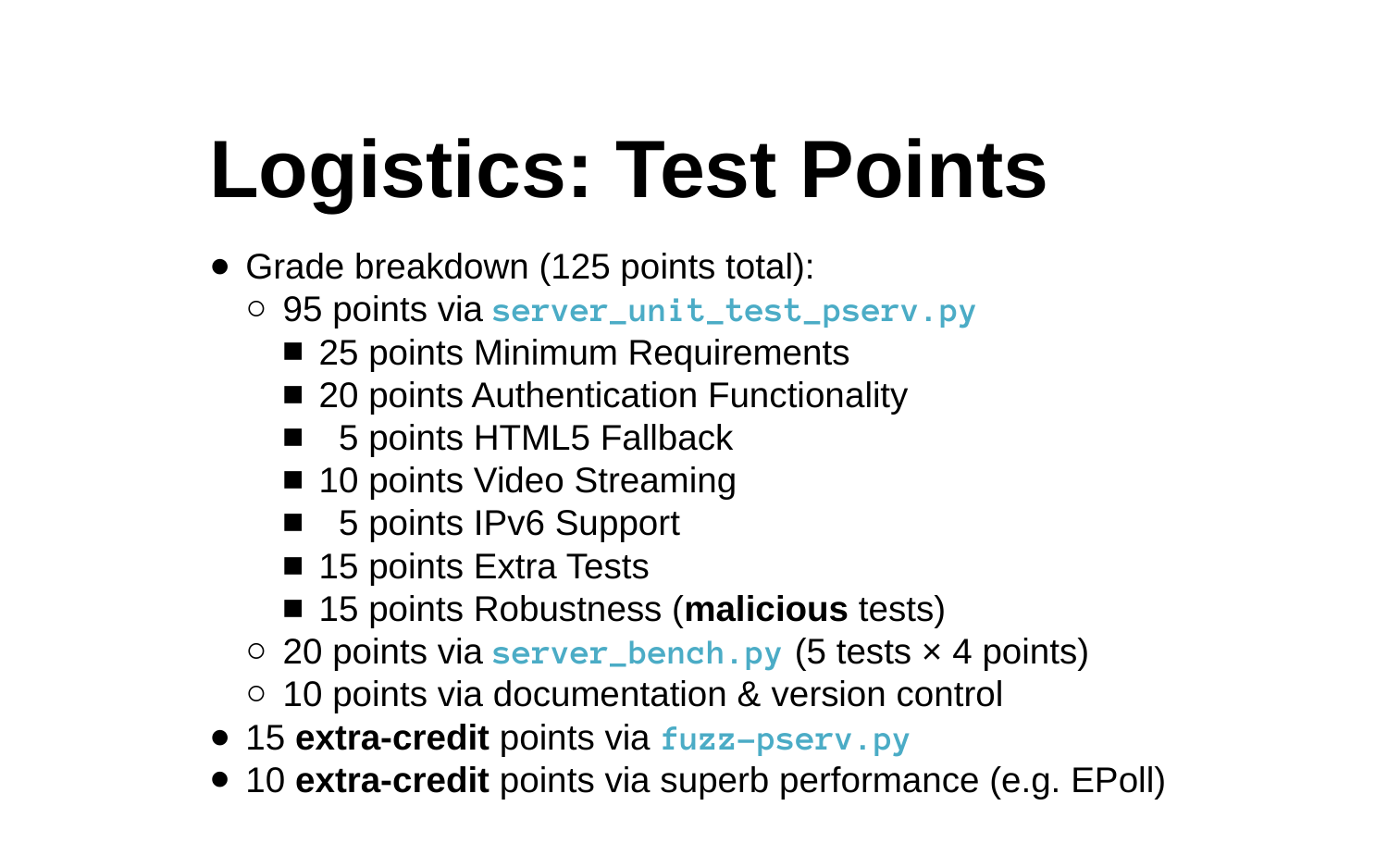

Logistics: Test Points
Grade breakdown (125 points total):
95 points via server_unit_test_pserv.py
25 points Minimum Requirements
20 points Authentication Functionality
  5 points HTML5 Fallback
10 points Video Streaming
  5 points IPv6 Support
15 points Extra Tests
15 points Robustness (malicious tests)
20 points via server_bench.py (5 tests × 4 points)
10 points via documentation & version control
15 extra-credit points via fuzz-pserv.py
10 extra-credit points via superb performance (e.g. EPoll)